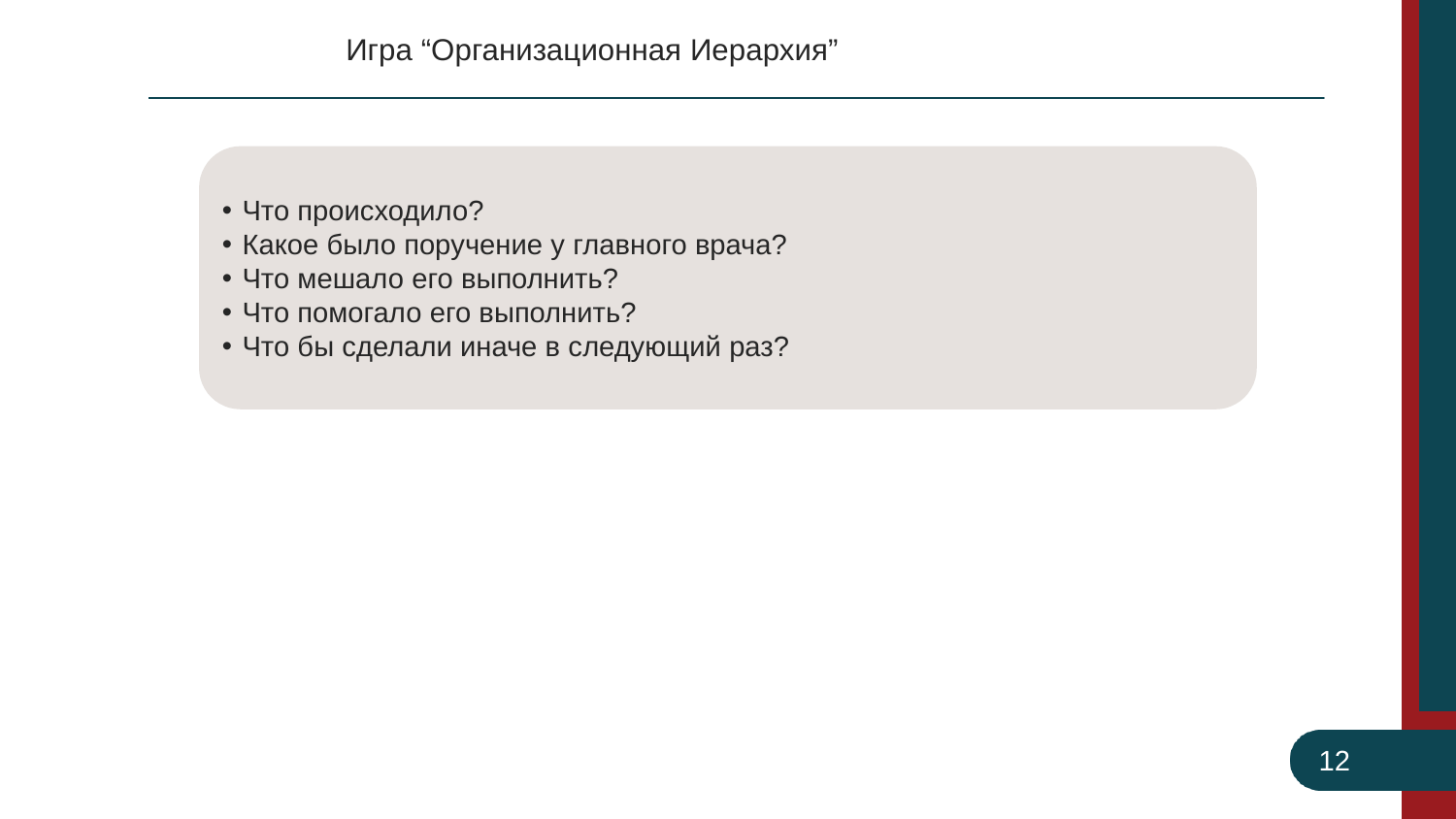

# Игра “Организационная Иерархия”
Что происходило?
Какое было поручение у главного врача?
Что мешало его выполнить?
Что помогало его выполнить?
Что бы сделали иначе в следующий раз?
12